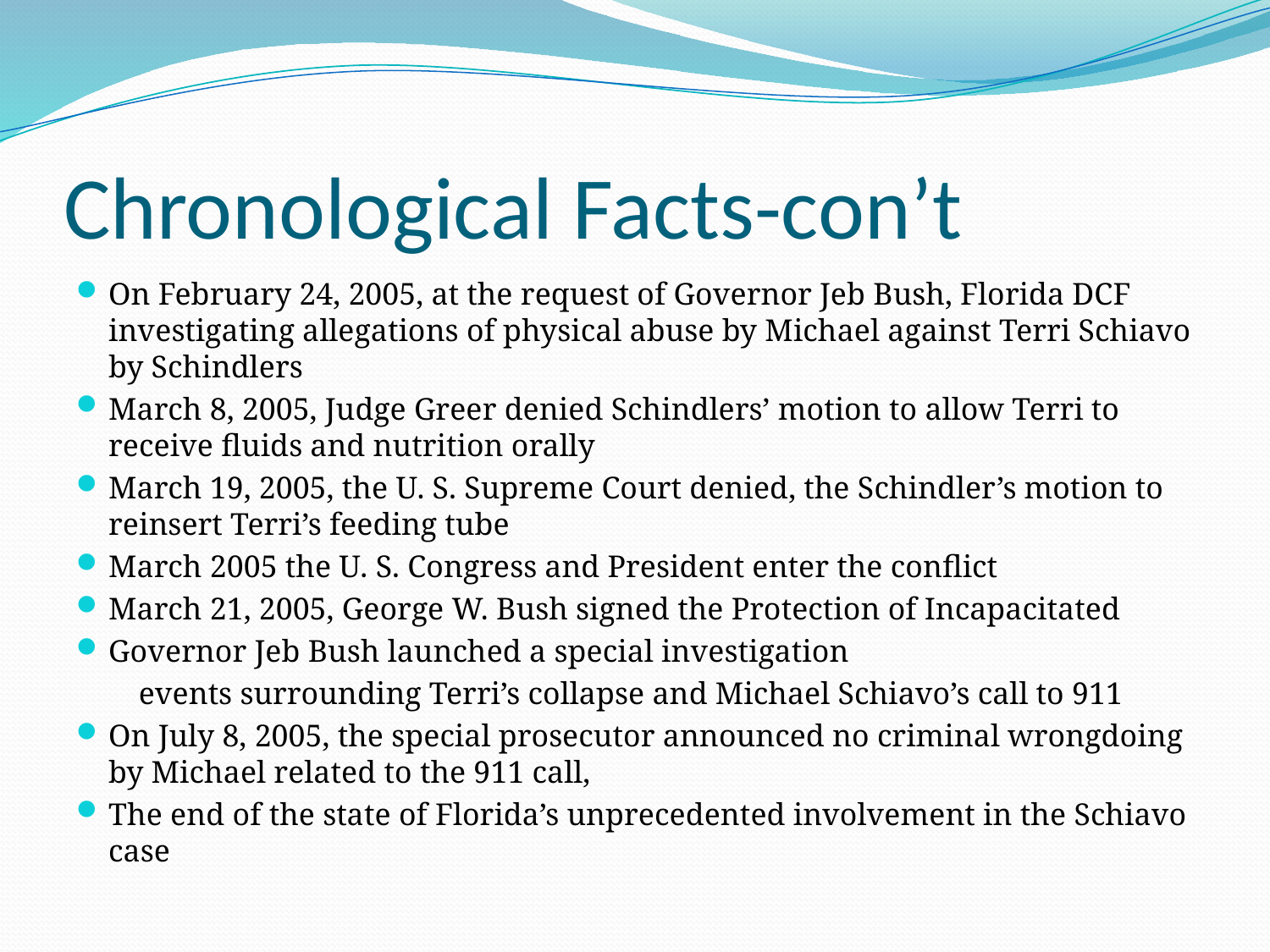

# Chronological Facts-con’t
On February 24, 2005, at the request of Governor Jeb Bush, Florida DCF investigating allegations of physical abuse by Michael against Terri Schiavo by Schindlers
March 8, 2005, Judge Greer denied Schindlers’ motion to allow Terri to receive fluids and nutrition orally
March 19, 2005, the U. S. Supreme Court denied, the Schindler’s motion to reinsert Terri’s feeding tube
March 2005 the U. S. Congress and President enter the conflict
March 21, 2005, George W. Bush signed the Protection of Incapacitated
Governor Jeb Bush launched a special investigation
        events surrounding Terri’s collapse and Michael Schiavo’s call to 911
On July 8, 2005, the special prosecutor announced no criminal wrongdoing by Michael related to the 911 call,
The end of the state of Florida’s unprecedented involvement in the Schiavo case